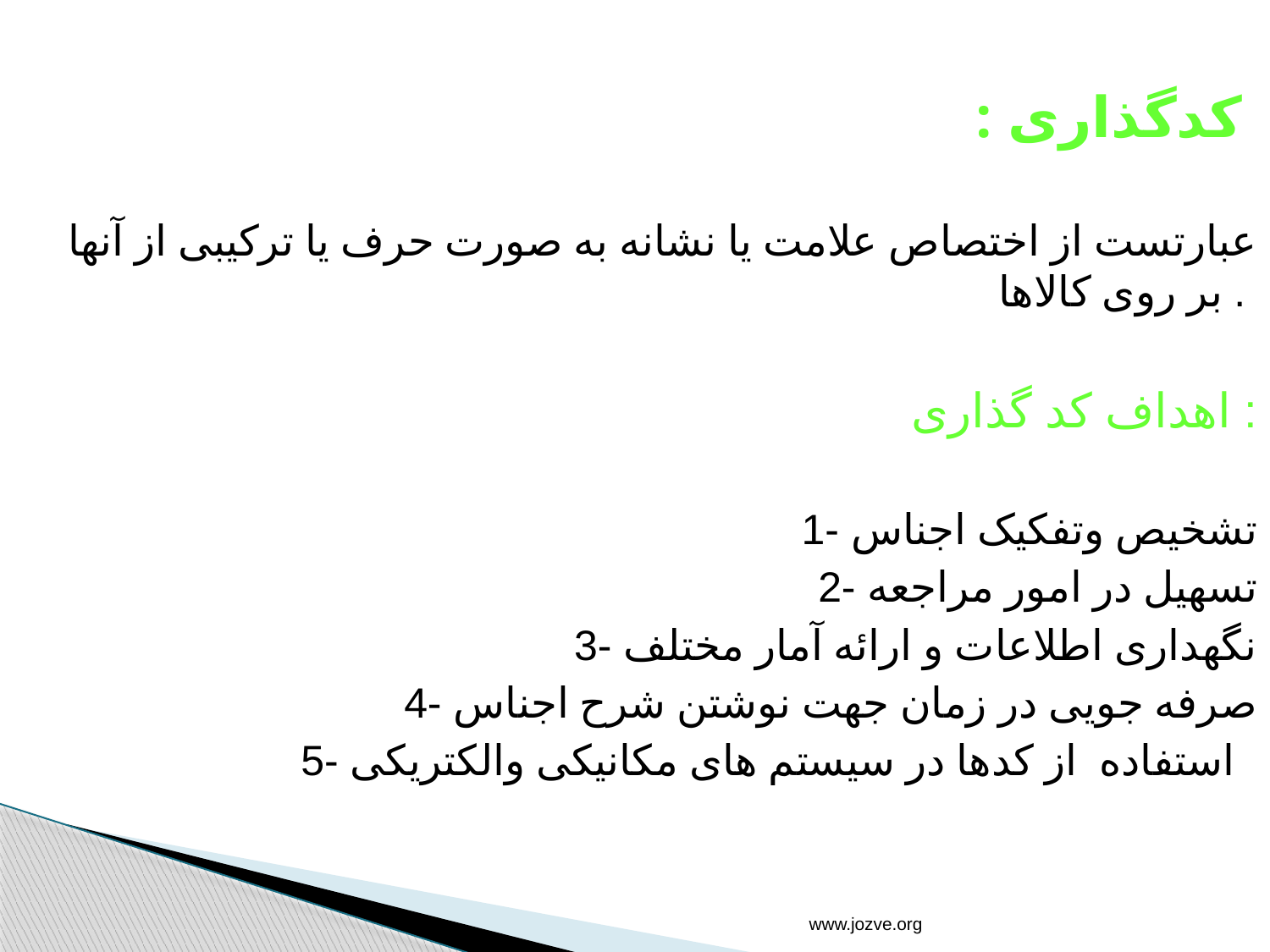

کدگذاری :

عبارتست از اختصاص علامت یا نشانه به صورت حرف یا ترکیبی از آنها بر روی کالاها .

اهداف کد گذاری :

1- تشخیص وتفکیک اجناس
2- تسهیل در امور مراجعه
3- نگهداری اطلاعات و ارائه آمار مختلف
4- صرفه جویی در زمان جهت نوشتن شرح اجناس
5- استفاده  از کدها در سیستم های مکانیکی والکتریکی

www.jozve.org